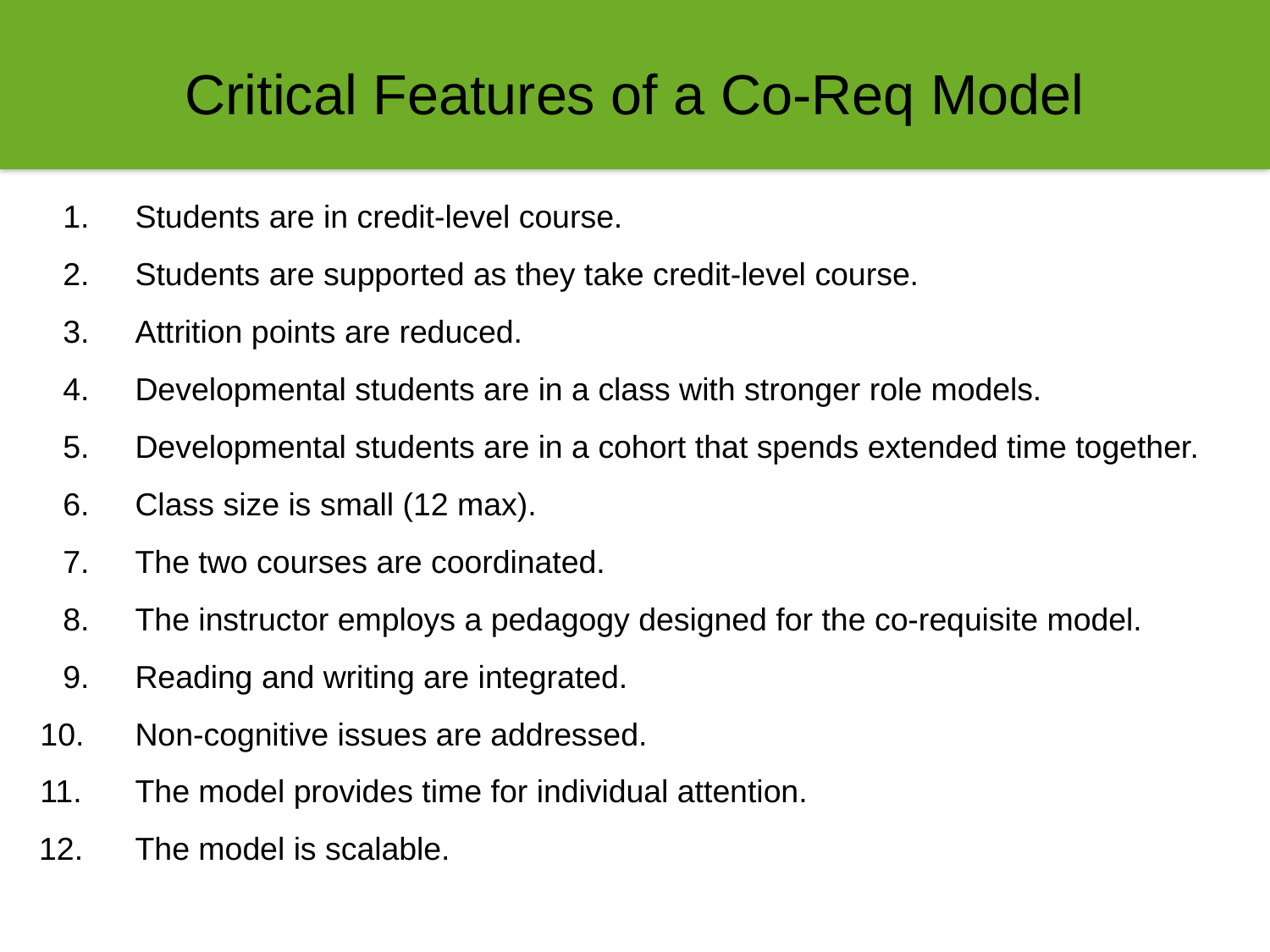

Critical Features of a Co-Req Model
Students are in credit-level course.
Students are supported as they take credit-level course.
Attrition points are reduced.
Developmental students are in a class with stronger role models.
Developmental students are in a cohort that spends extended time together.
Class size is small (12 max).
The two courses are coordinated.
The instructor employs a pedagogy designed for the co-requisite model.
Reading and writing are integrated.
Non-cognitive issues are addressed.
The model provides time for individual attention.
The model is scalable.